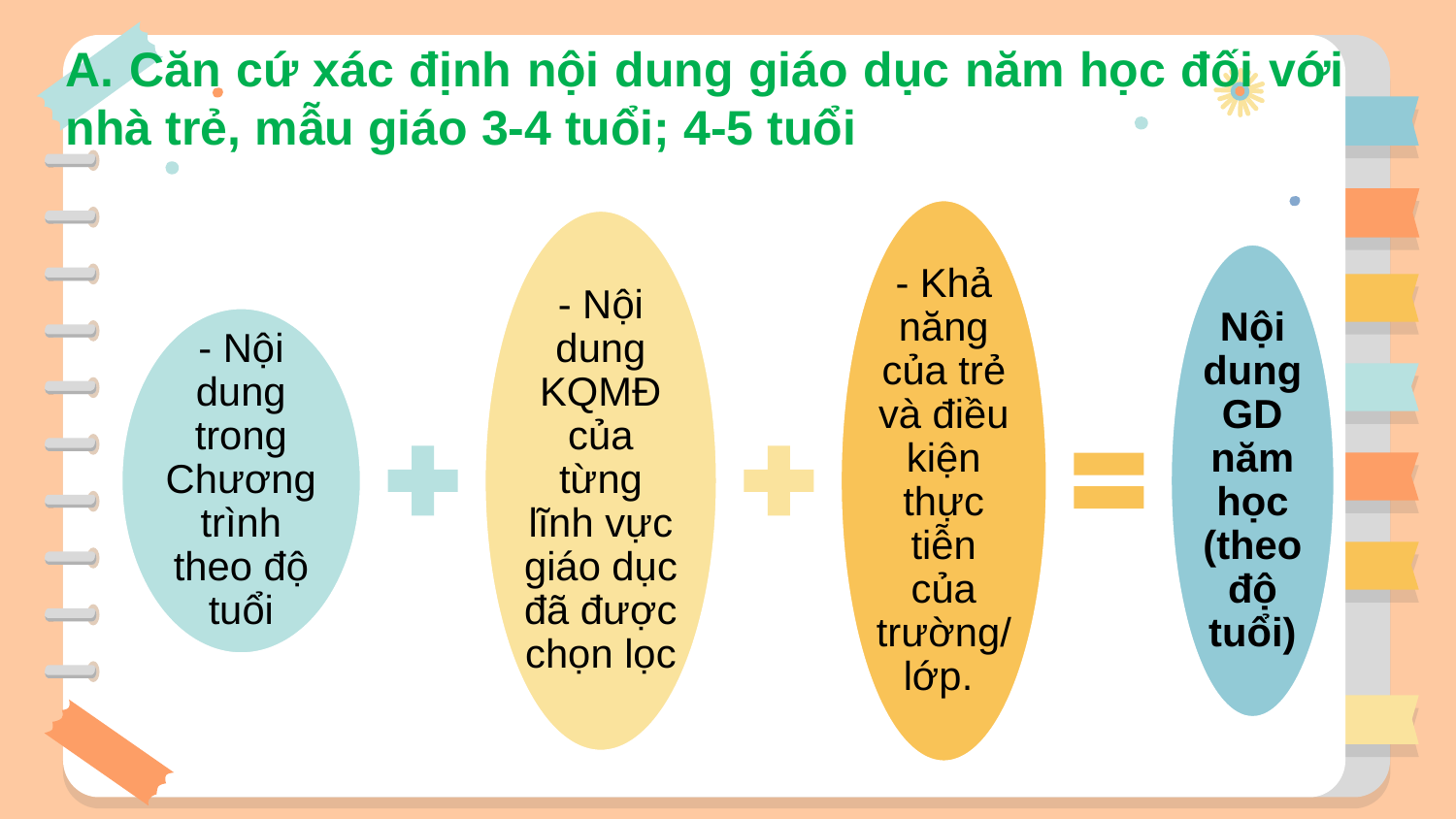

A. Căn cứ xác định nội dung giáo dục năm học đối với nhà trẻ, mẫu giáo 3-4 tuổi; 4-5 tuổi
- Nội dung trong Chương trình theo độ tuổi

- Nội dung KQMĐ của từng lĩnh vực giáo dục đã được chọn lọc

- Khả năng của trẻ và điều kiện thực tiễn của trường/lớp.

Nội dung GD năm học (theo độ tuổi)